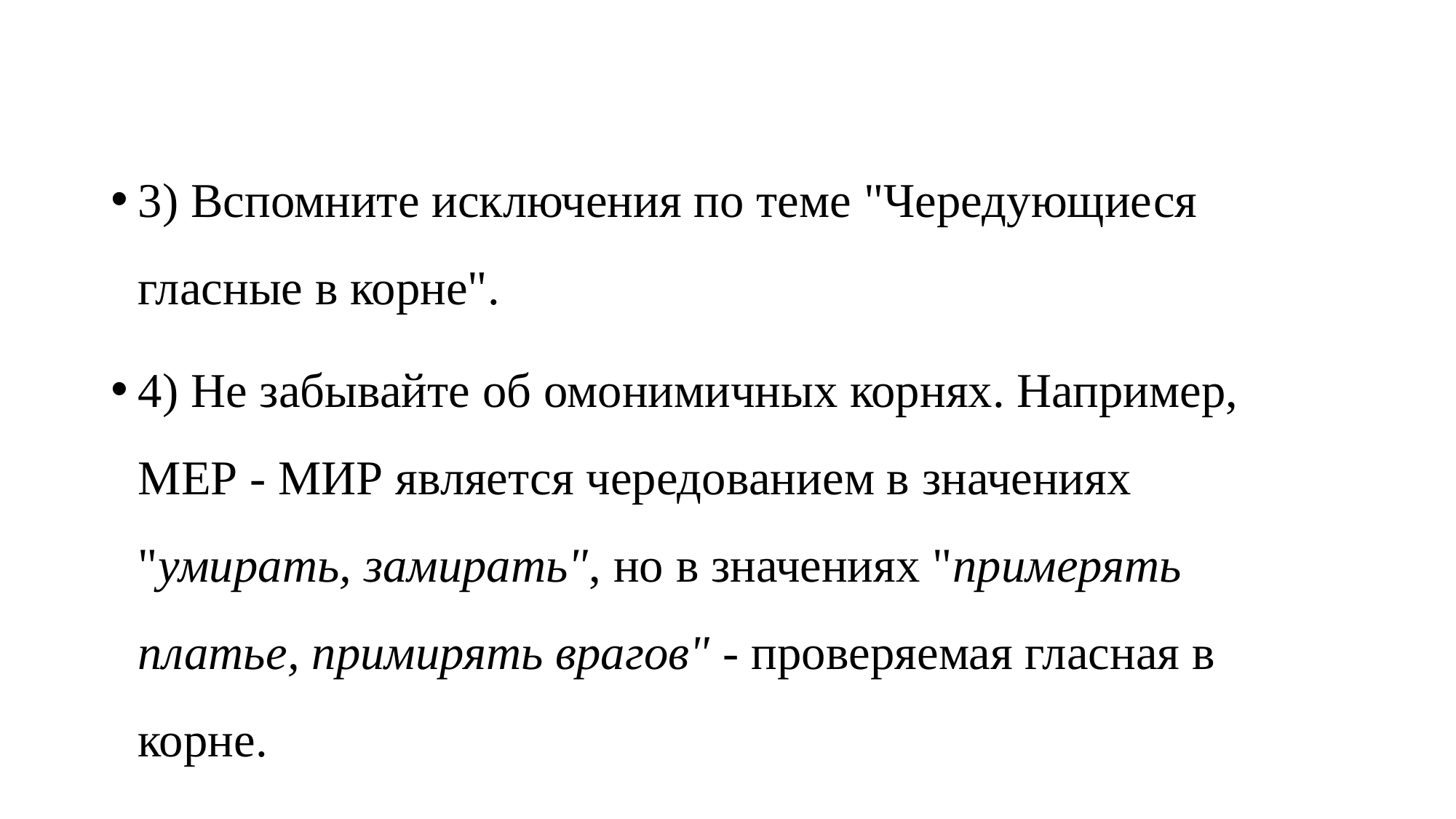

#
3) Вспомните исключения по теме "Чередующиеся гласные в корне".
4) Не забывайте об омонимичных корнях. Например, МЕР - МИР является чередованием в значениях "умирать, замирать", но в значениях "примерять платье, примирять врагов" - проверяемая гласная в корне.